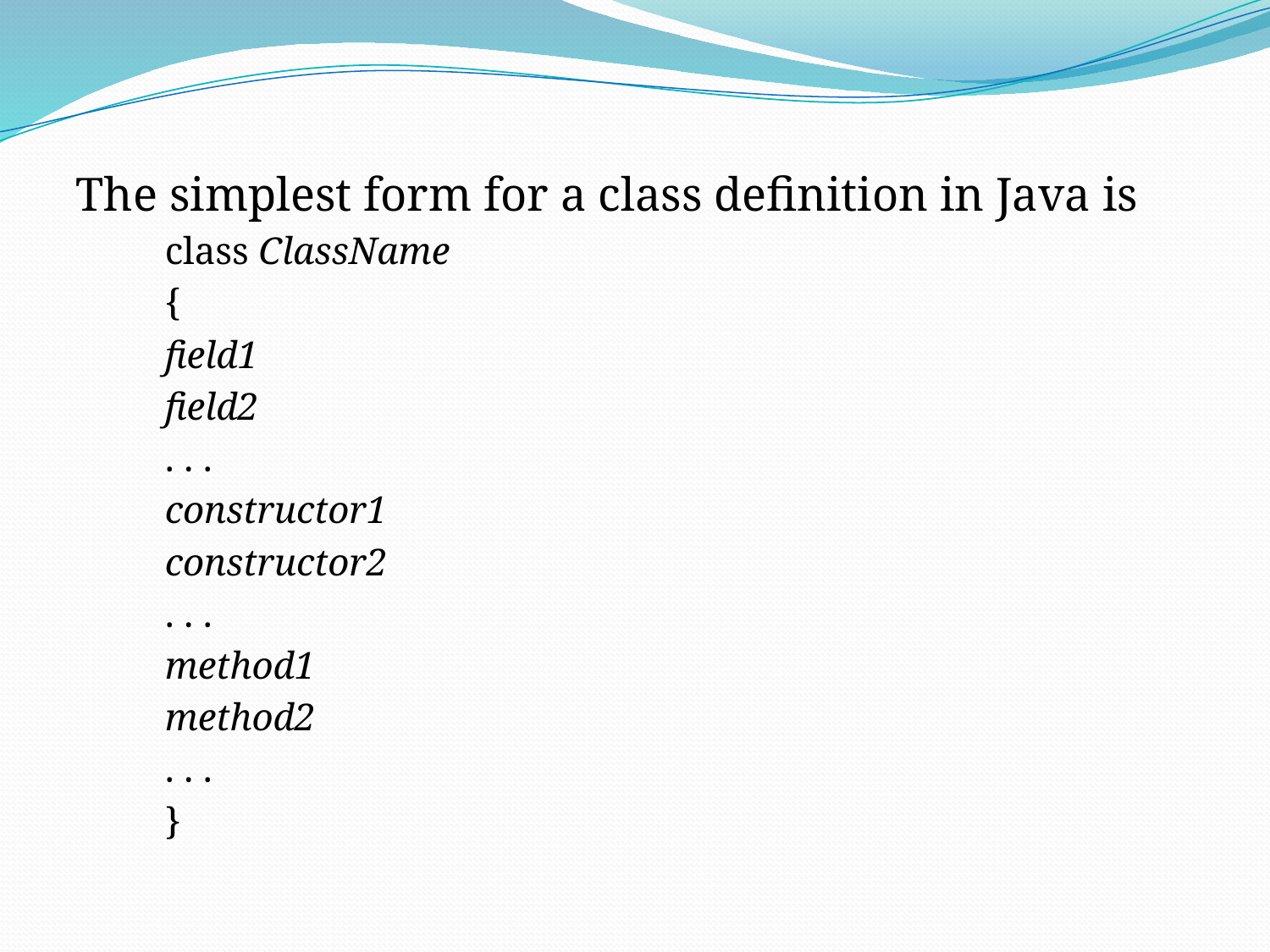

The simplest form for a class definition in Java is
class ClassName
{
field1
field2
. . .
constructor1
constructor2
. . .
method1
method2
. . .
}